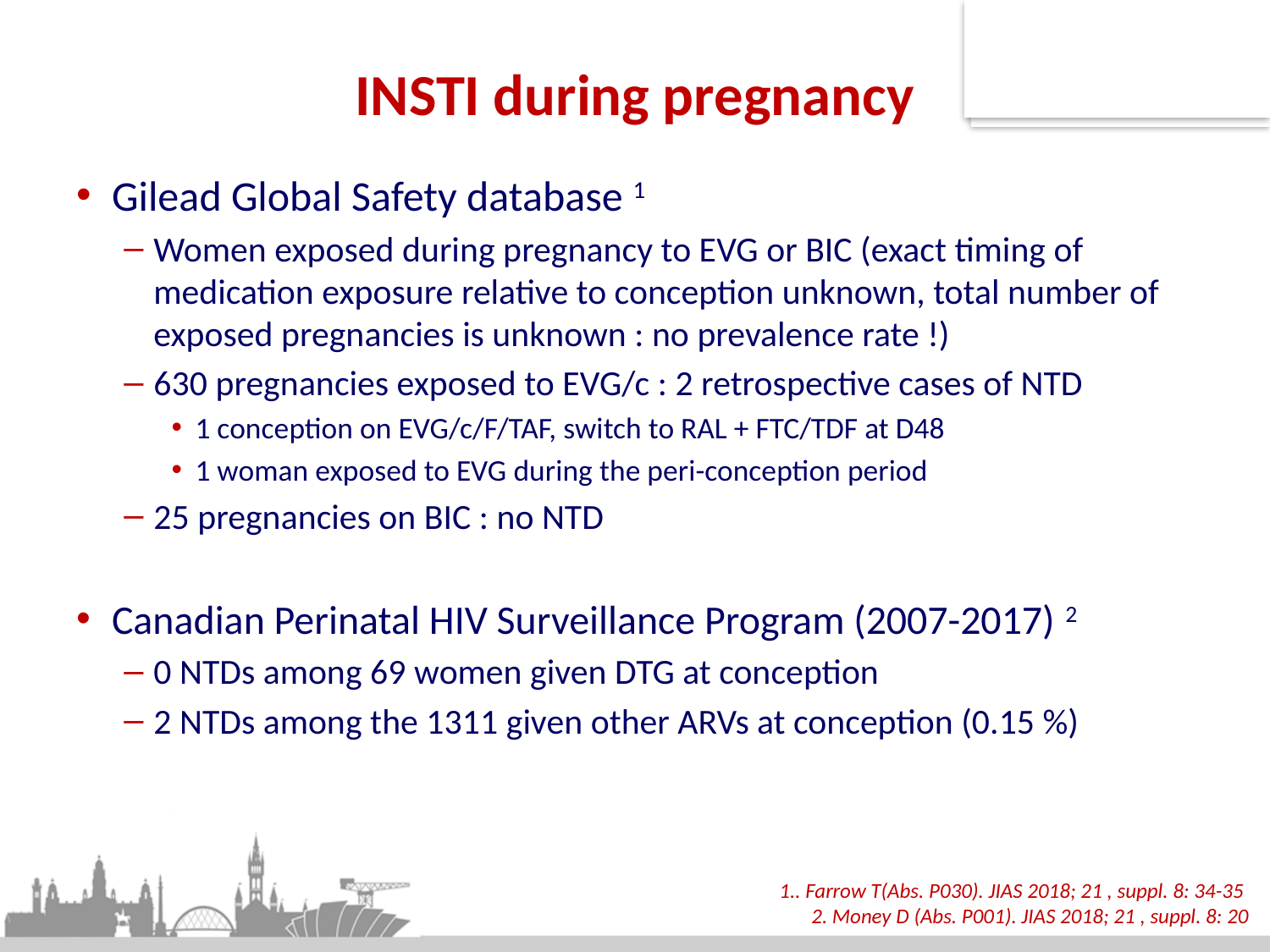

# INSTI during pregnancy
Gilead Global Safety database 1
Women exposed during pregnancy to EVG or BIC (exact timing of medication exposure relative to conception unknown, total number of exposed pregnancies is unknown : no prevalence rate !)
630 pregnancies exposed to EVG/c : 2 retrospective cases of NTD
1 conception on EVG/c/F/TAF, switch to RAL + FTC/TDF at D48
1 woman exposed to EVG during the peri-conception period
25 pregnancies on BIC : no NTD

Canadian Perinatal HIV Surveillance Program (2007-2017) 2
0 NTDs among 69 women given DTG at conception
2 NTDs among the 1311 given other ARVs at conception (0.15 %)
1.. Farrow T(Abs. P030). JIAS 2018; 21 , suppl. 8: 34-35
2. Money D (Abs. P001). JIAS 2018; 21 , suppl. 8: 20